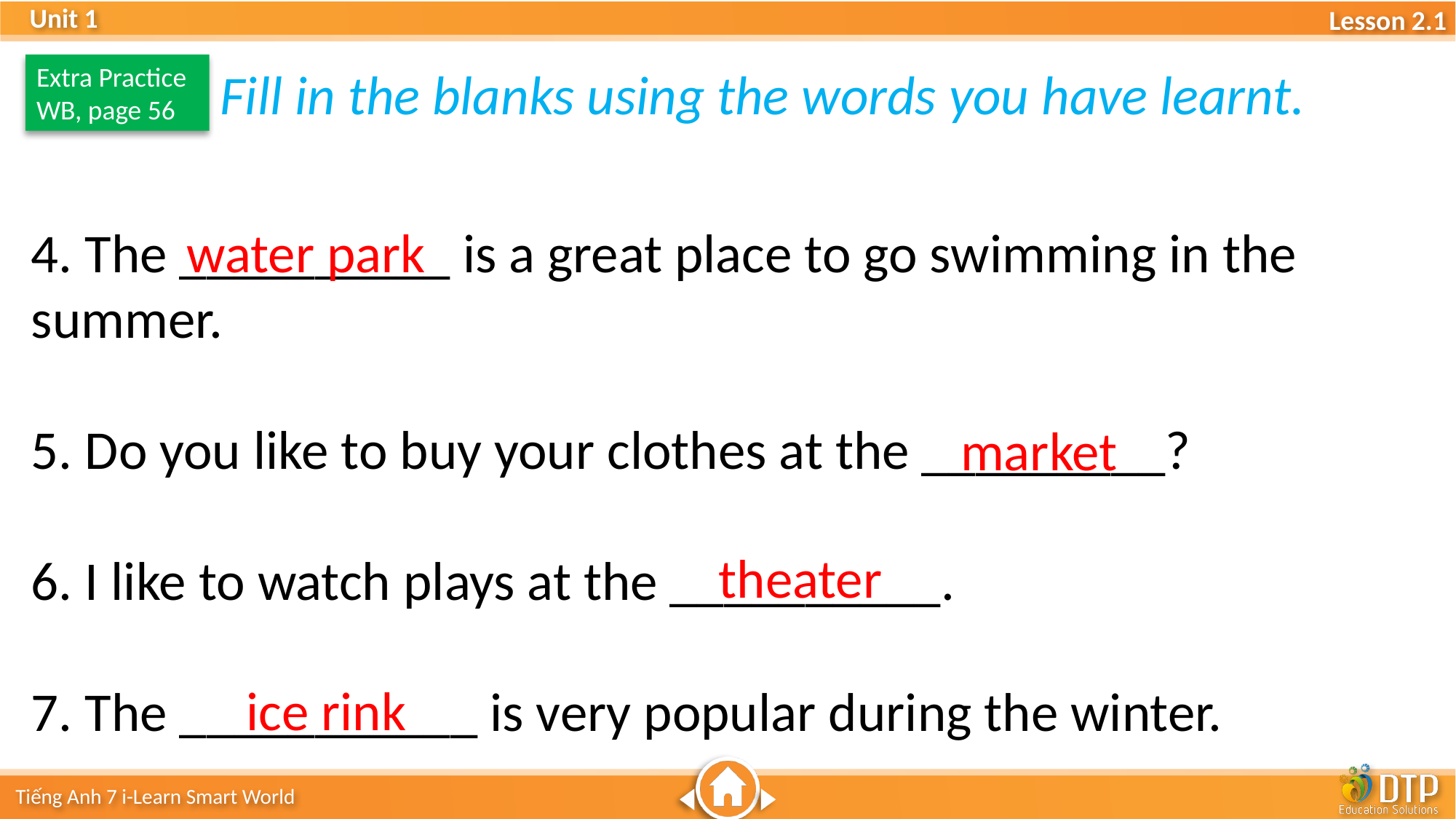

Extra Practice
WB, page 56
Fill in the blanks using the words you have learnt.
4. The __________ is a great place to go swimming in the summer.
5. Do you like to buy your clothes at the _________?
6. I like to watch plays at the __________.
7. The ___________ is very popular during the winter.
water park
market
theater
ice rink